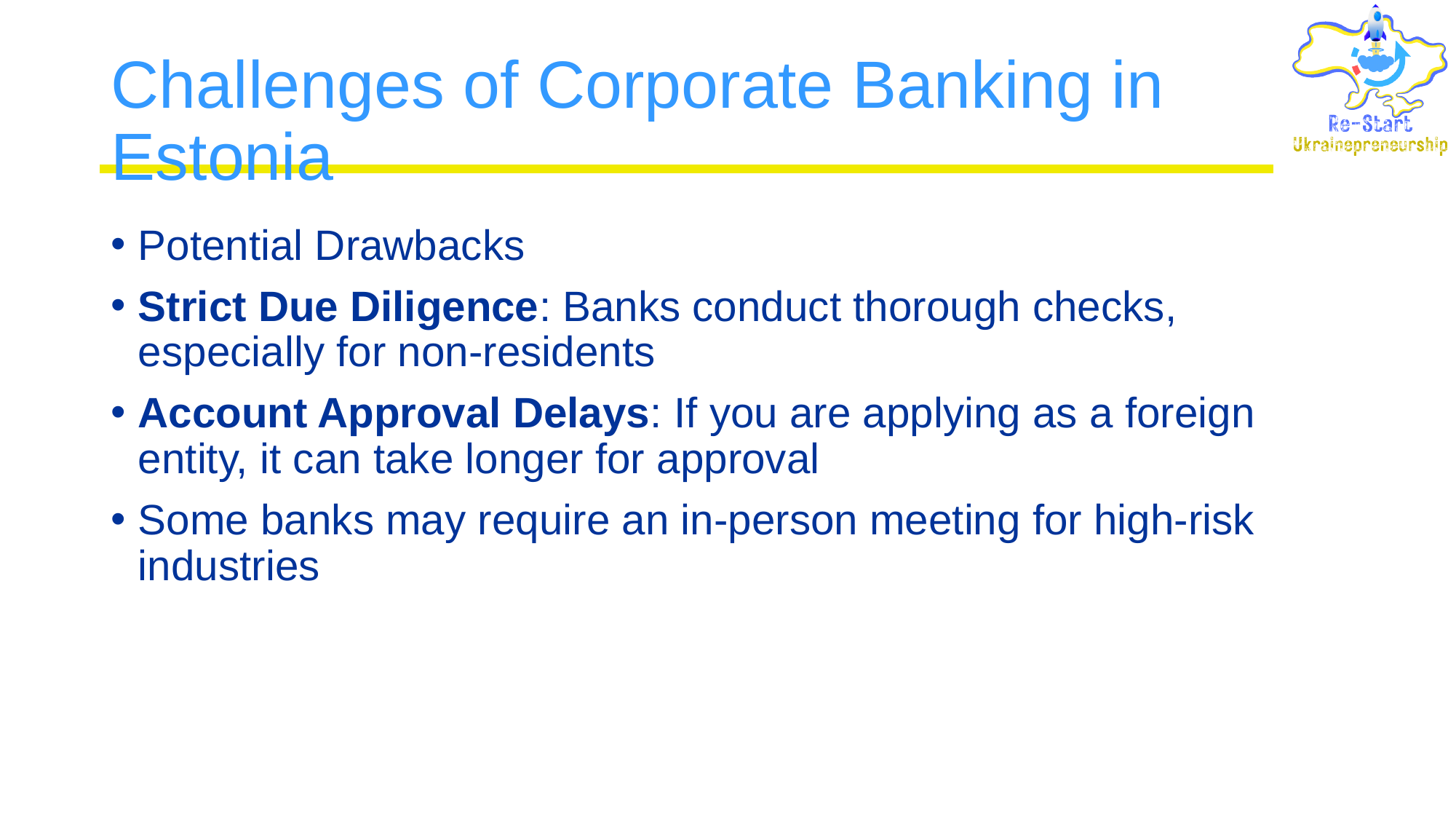

# Challenges of Corporate Banking in Estonia
Potential Drawbacks
Strict Due Diligence: Banks conduct thorough checks, especially for non-residents
Account Approval Delays: If you are applying as a foreign entity, it can take longer for approval
Some banks may require an in-person meeting for high-risk industries